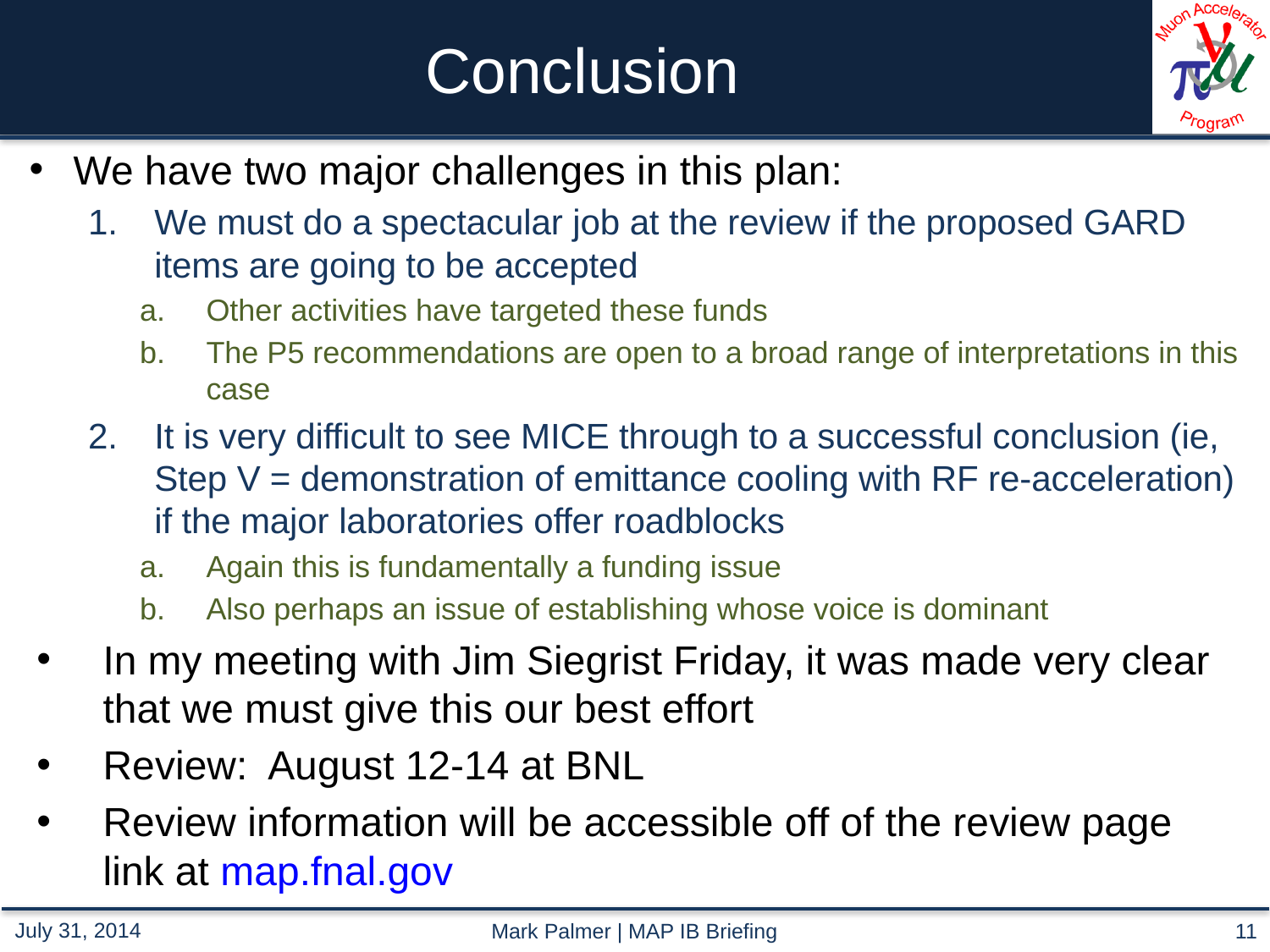

# Conclusion
We have two major challenges in this plan:
We must do a spectacular job at the review if the proposed GARD items are going to be accepted
Other activities have targeted these funds
The P5 recommendations are open to a broad range of interpretations in this case
It is very difficult to see MICE through to a successful conclusion (ie, Step V = demonstration of emittance cooling with RF re-acceleration) if the major laboratories offer roadblocks
Again this is fundamentally a funding issue
Also perhaps an issue of establishing whose voice is dominant
In my meeting with Jim Siegrist Friday, it was made very clear that we must give this our best effort
Review:  August 12-14 at BNL
Review information will be accessible off of the review page link at map.fnal.gov
Mark Palmer | MAP IB Briefing
11
July 31, 2014